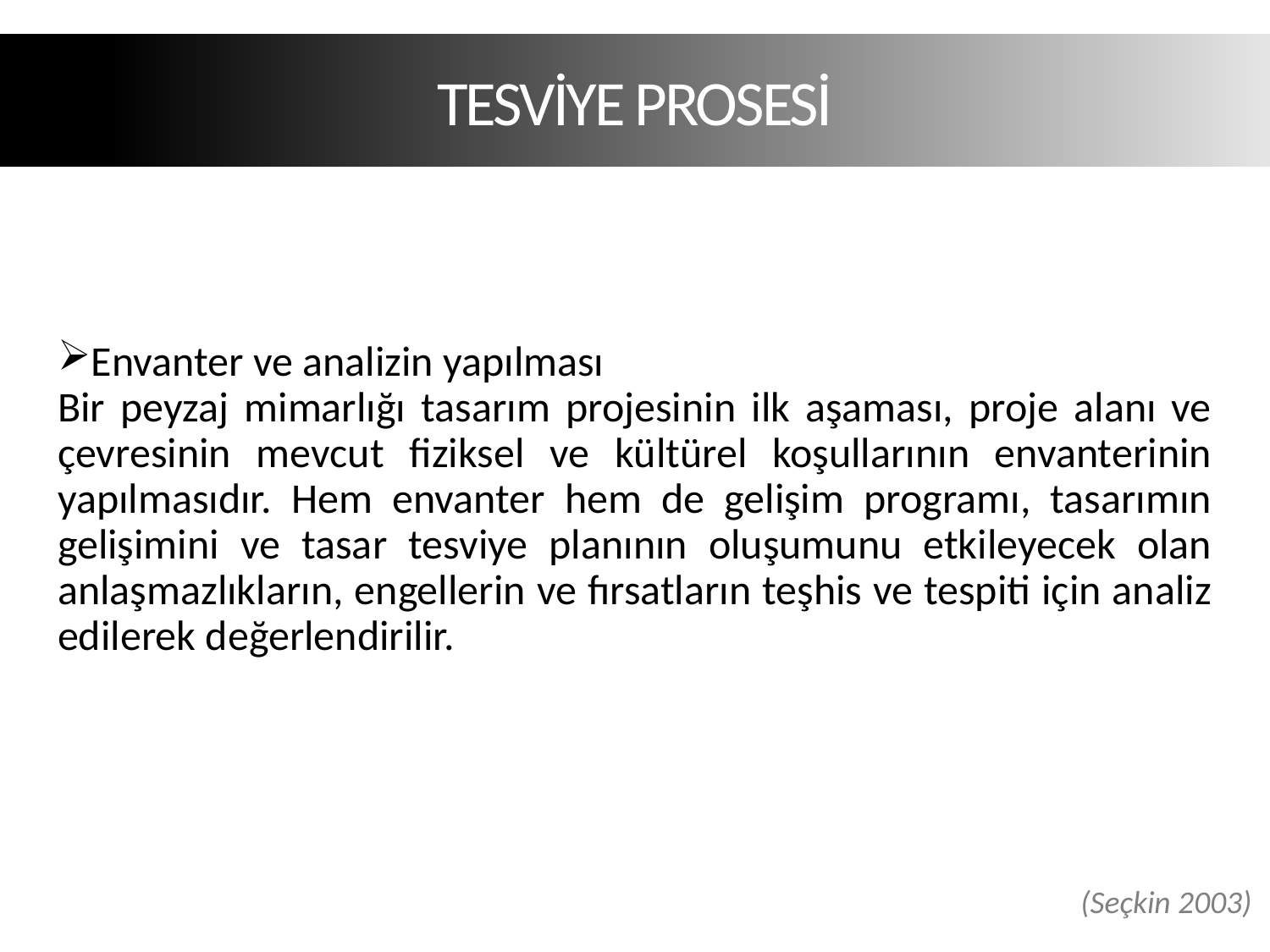

TESVİYE PROSESİ
Envanter ve analizin yapılması
Bir peyzaj mimarlığı tasarım projesinin ilk aşaması, proje alanı ve çevresinin mevcut fiziksel ve kültürel koşullarının envanterinin yapılmasıdır. Hem envanter hem de gelişim programı, tasarımın gelişimini ve tasar tesviye planının oluşumunu etkileyecek olan anlaşmazlıkların, engellerin ve fırsatların teşhis ve tespiti için analiz edilerek değerlendirilir.

(Seçkin 2003)